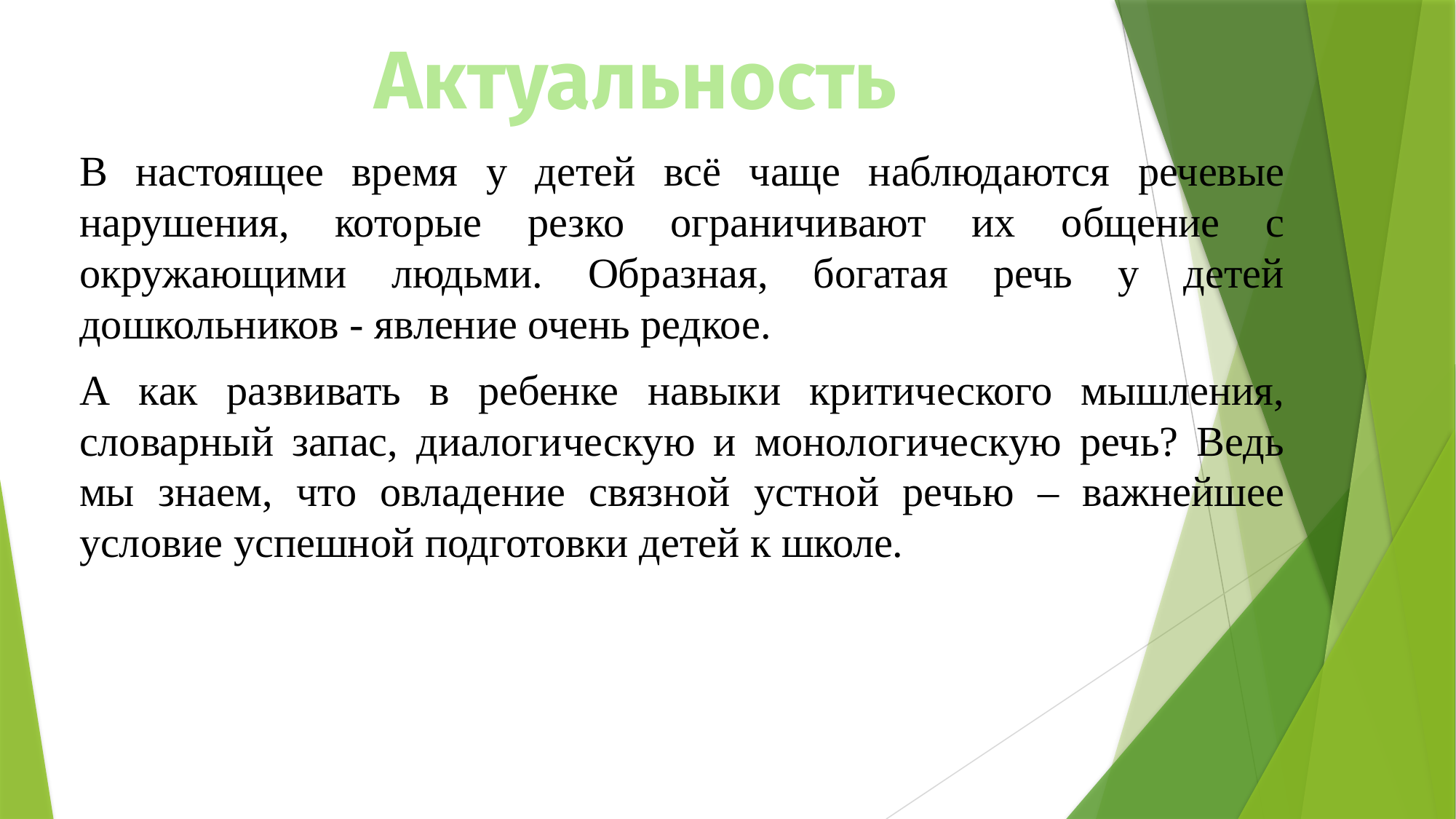

# Актуальность
В настоящее время у детей всё чаще наблюдаются речевые нарушения, которые резко ограничивают их общение с окружающими людьми. Образная, богатая речь у детей дошкольников - явление очень редкое.
А как развивать в ребенке навыки критического мышления, словарный запас, диалогическую и монологическую речь? Ведь мы знаем, что овладение связной устной речью – важнейшее условие успешной подготовки детей к школе.